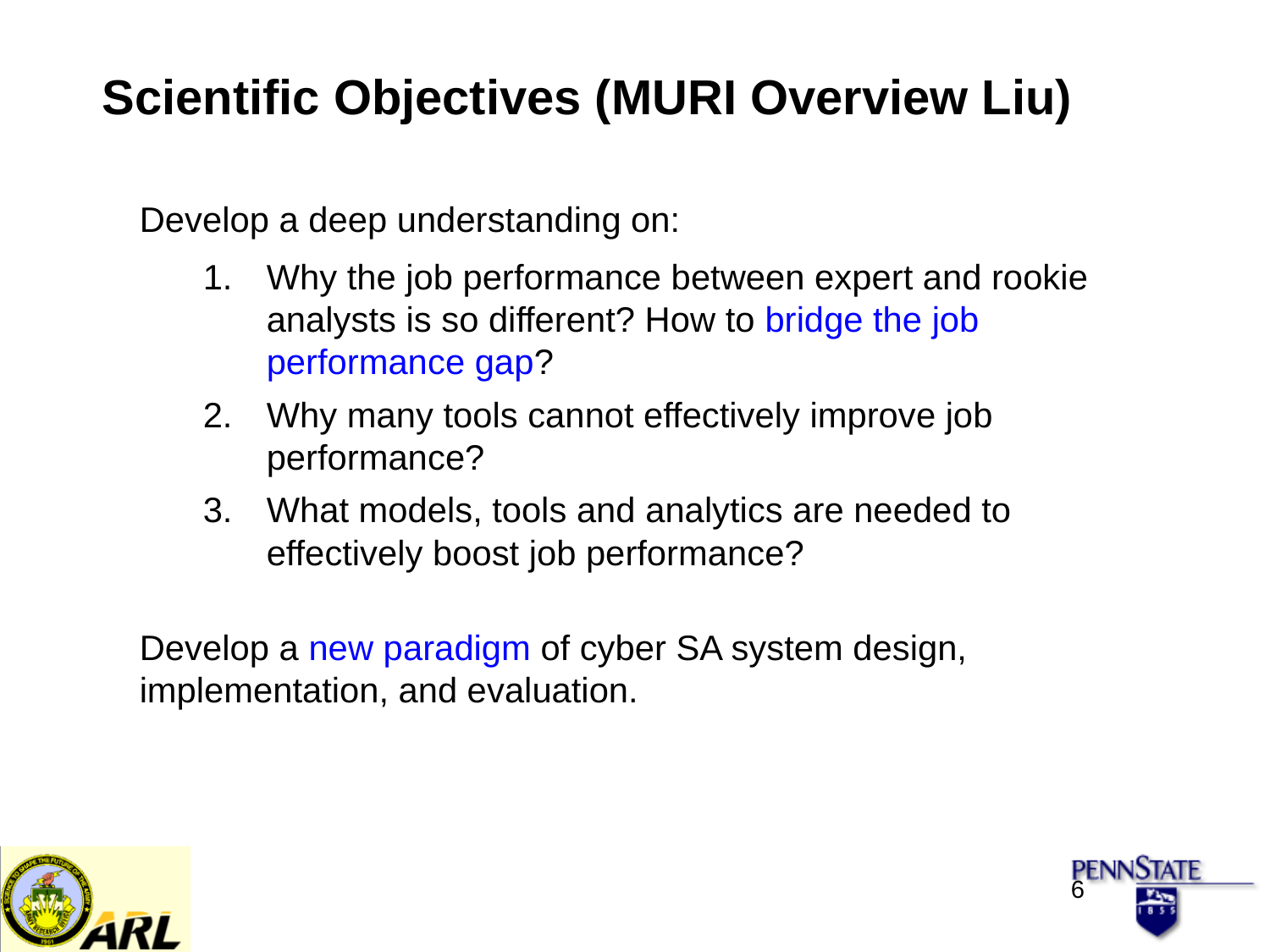

Scientific Objectives (MURI Overview Liu)
Develop a deep understanding on:
Why the job performance between expert and rookie analysts is so different? How to bridge the job performance gap?
Why many tools cannot effectively improve job performance?
What models, tools and analytics are needed to effectively boost job performance?

Develop a new paradigm of cyber SA system design, implementation, and evaluation.
6